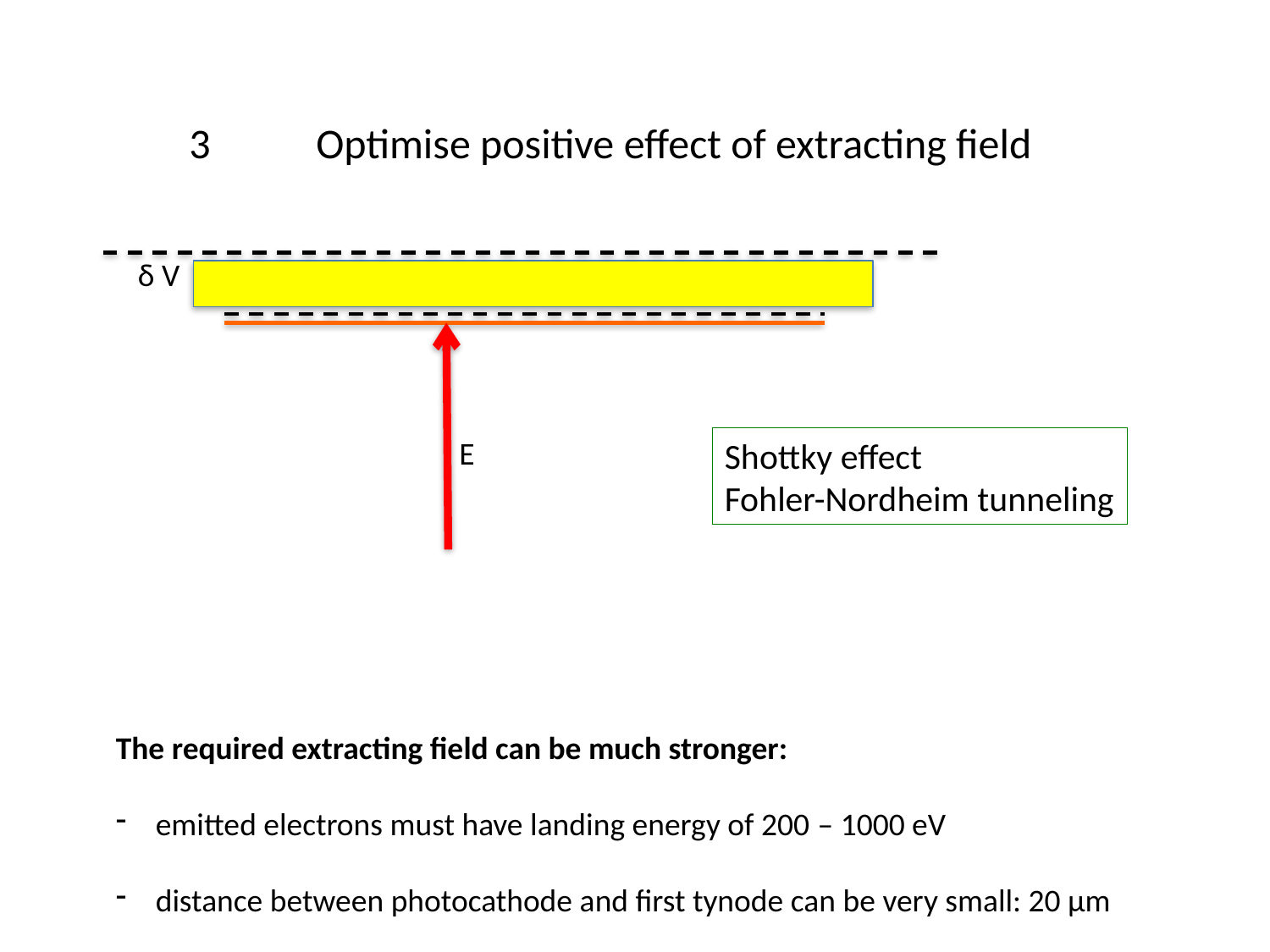

3	Optimise positive effect of extracting field
δ V

E
Shottky effect
Fohler-Nordheim tunneling
The required extracting field can be much stronger:

emitted electrons must have landing energy of 200 – 1000 eV

distance between photocathode and first tynode can be very small: 20 μm